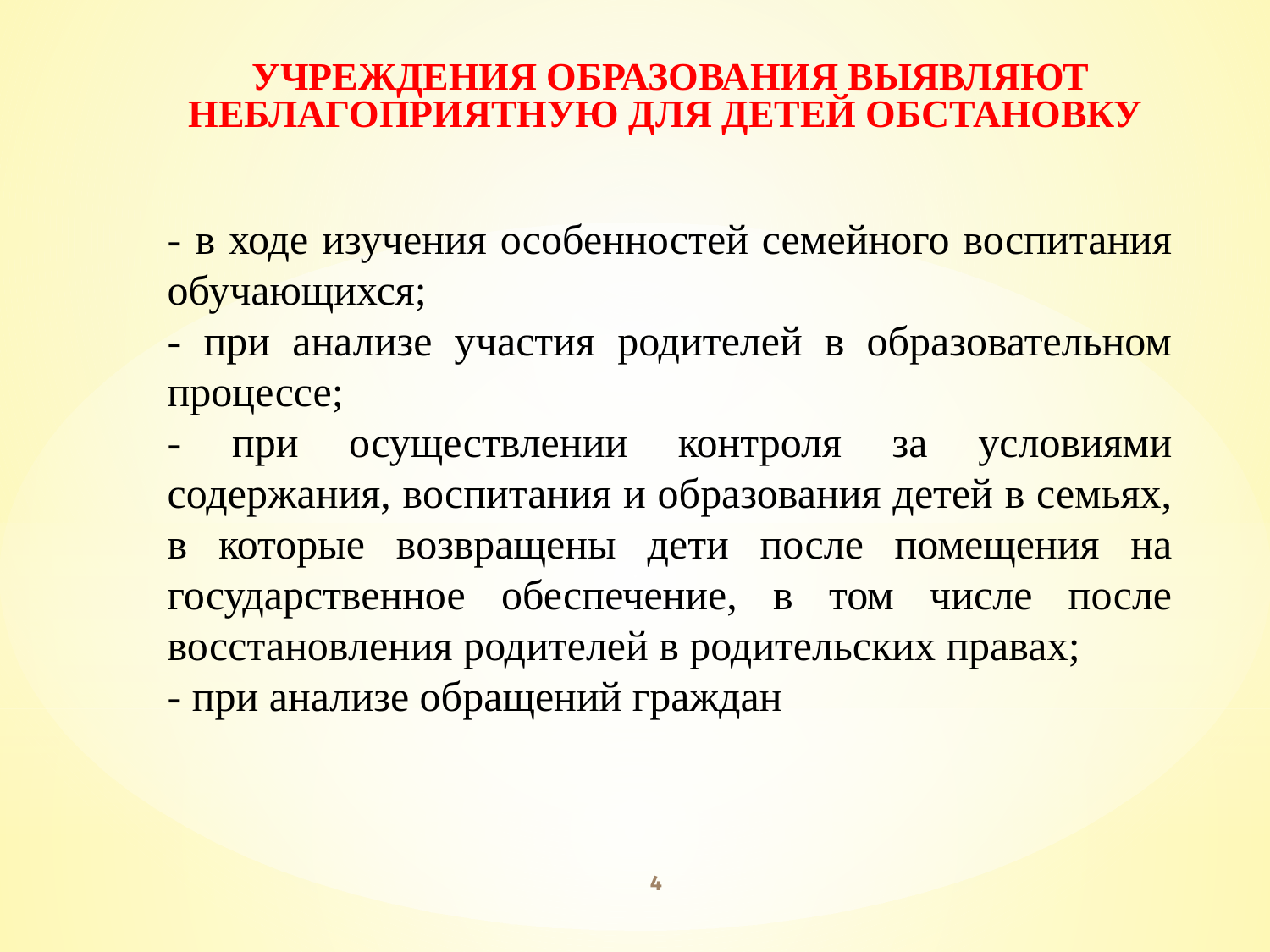

УЧРЕЖДЕНИЯ ОБРАЗОВАНИЯ ВЫЯВЛЯЮТ НЕБЛАГОПРИЯТНУЮ ДЛЯ ДЕТЕЙ ОБСТАНОВКУ
- в ходе изучения особенностей семейного воспитания обучающихся;
- при анализе участия родителей в образовательном процессе;
- при осуществлении контроля за условиями содержания, воспитания и образования детей в семьях, в которые возвращены дети после помещения на государственное обеспечение, в том числе после восстановления родителей в родительских правах;
- при анализе обращений граждан
4